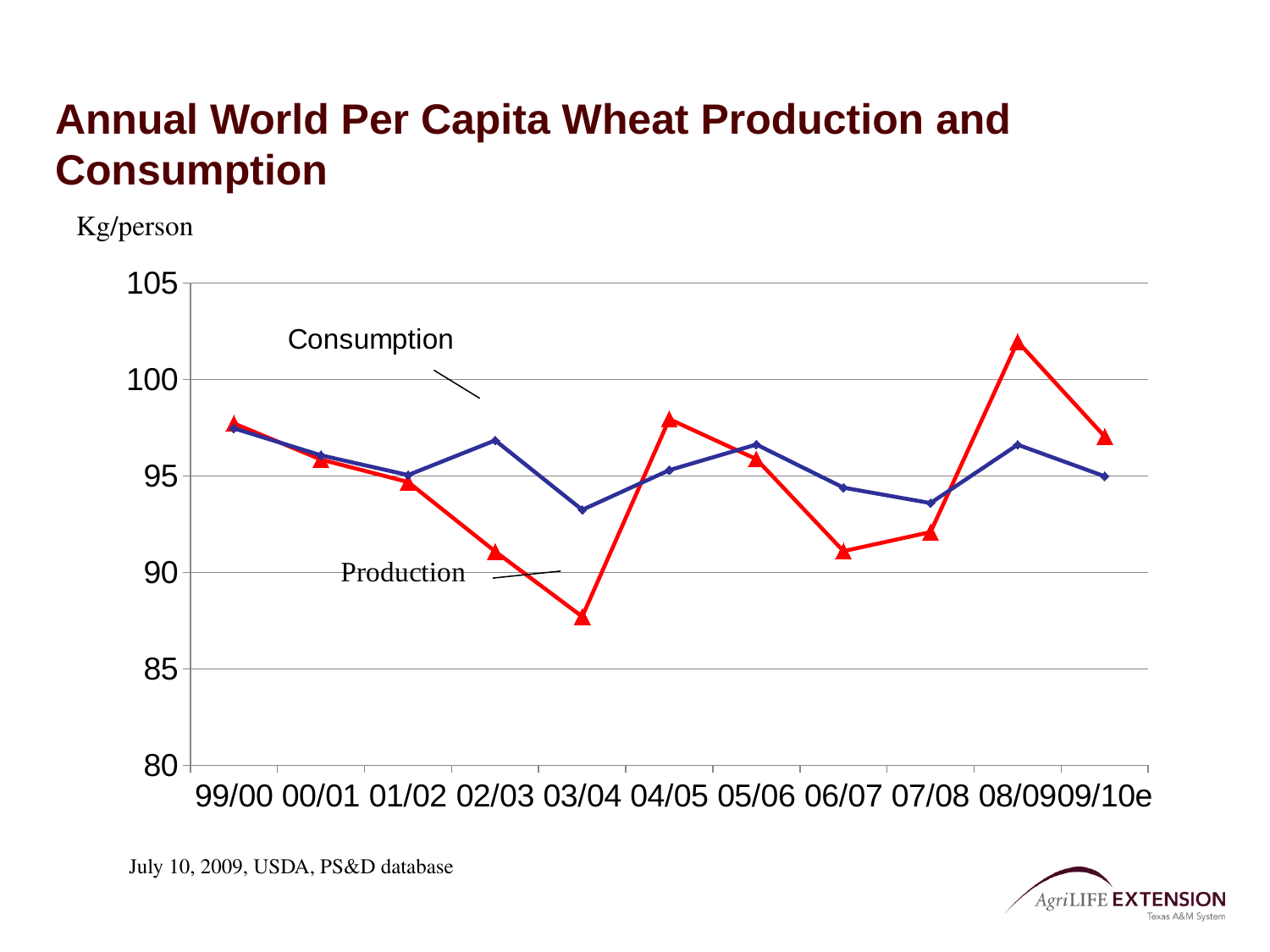

# Annual World Per Capita Wheat Production and Consumption
Kg/person

### Chart

| Category | Production | Consumption |
|---|---|---|
| 99/00 | 97.72941039889761 | 97.47476261869062 |
| 00/01 | 95.85574877298114 | 96.07679657950958 |
| 01/02 | 94.69001369979593 | 95.0537512179276 |
| 02/03 | 91.08995317339925 | 96.8496952197626 |
| 03/04 | 87.71233691395118 | 93.2507131537239 |
| 04/05 | 97.95236640542441 | 95.30530765617625 |
| 05/06 | 95.87521612285349 | 96.6340142370783 |
| 06/07 | 91.10599205220183 | 94.40027531355118 |
| 07/08 | 92.09777019431678 | 93.59897172236501 |
| 08/09 | 101.96821953066042 | 96.62580355808007 |
| 09/10e | 97.04567124684941 | 94.98791511755933 |
July 10, 2009, USDA, PS&D database